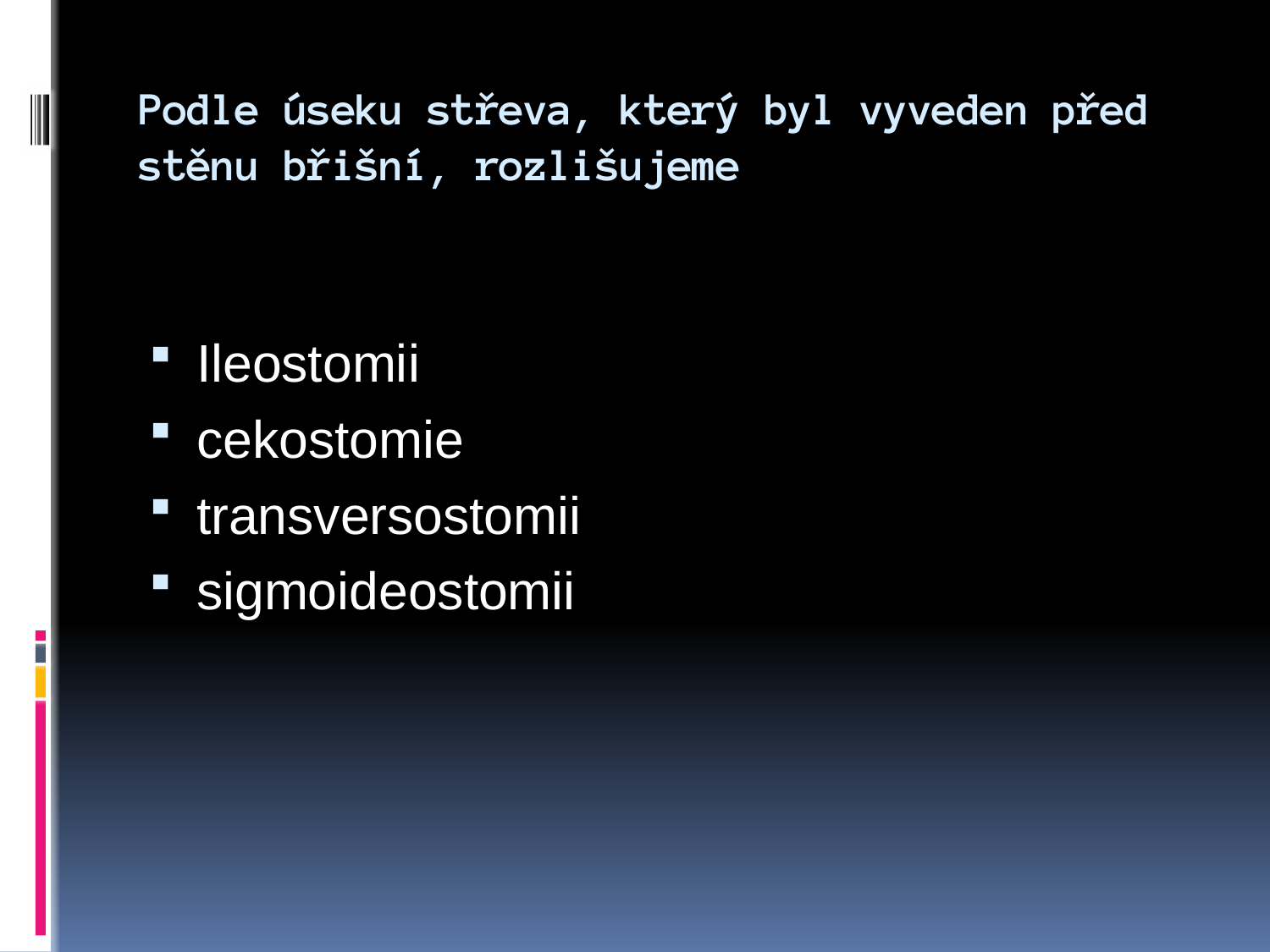

# Podle úseku střeva, který byl vyveden před stěnu břišní, rozlišujeme

Ileostomii
cekostomie
transversostomii
sigmoideostomii